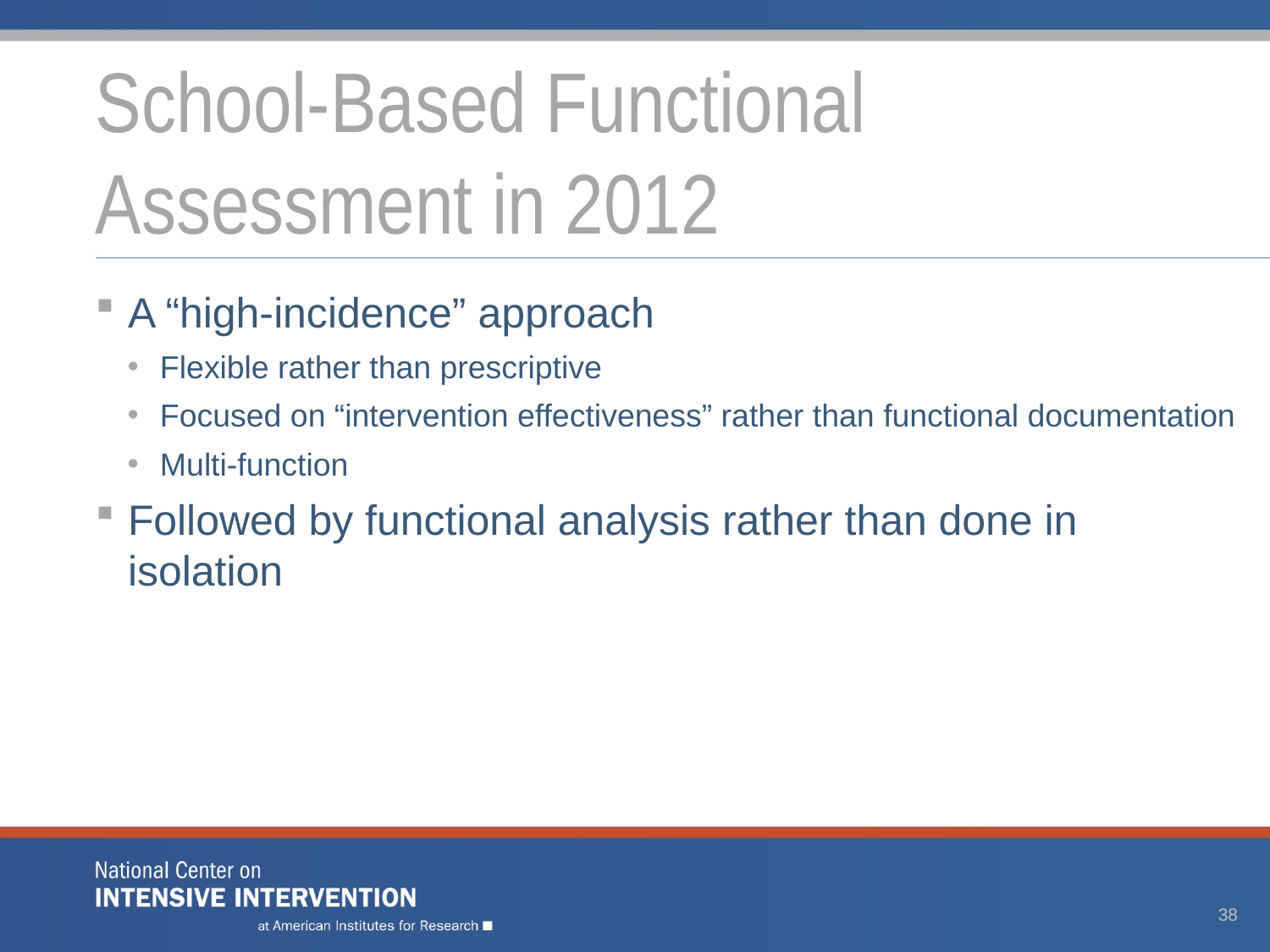

# School-Based Functional Assessment in 2012
A “high-incidence” approach
Flexible rather than prescriptive
Focused on “intervention effectiveness” rather than functional documentation
Multi-function
Followed by functional analysis rather than done in isolation

38